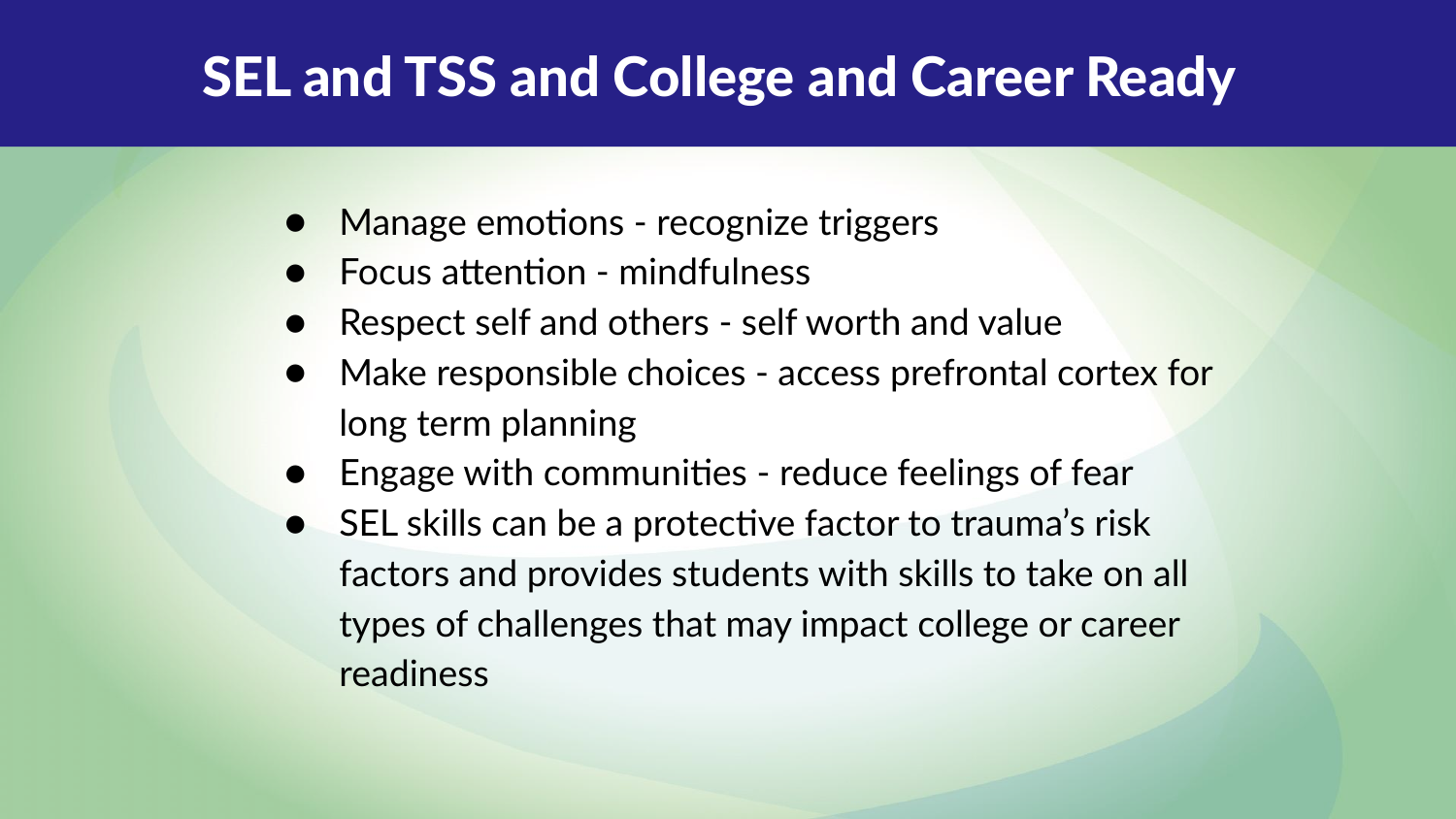

SEL and TSS and College and Career Ready
Manage emotions - recognize triggers
Focus attention - mindfulness
Respect self and others - self worth and value
Make responsible choices - access prefrontal cortex for long term planning
Engage with communities - reduce feelings of fear
SEL skills can be a protective factor to trauma’s risk factors and provides students with skills to take on all types of challenges that may impact college or career readiness